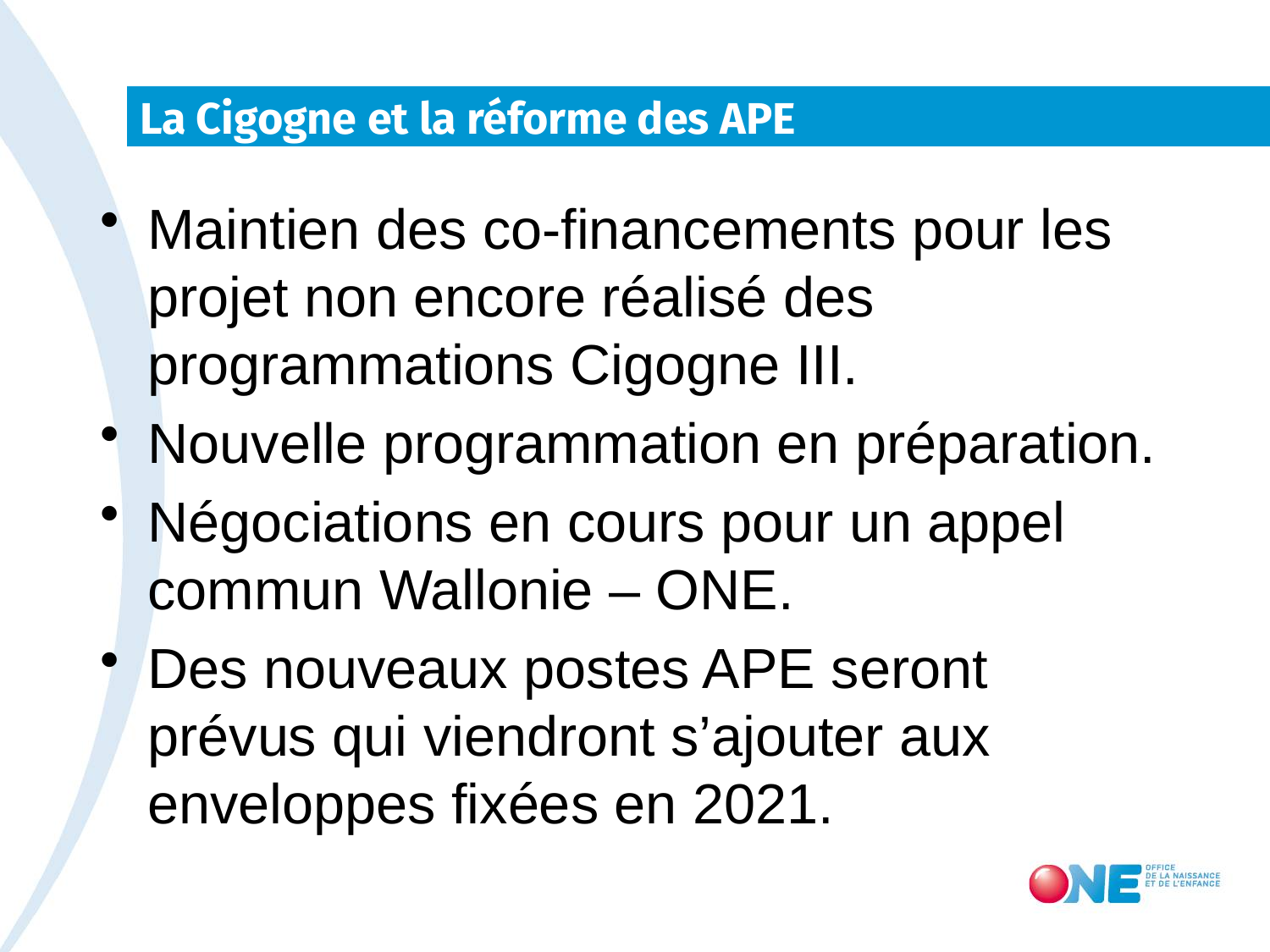

# La Cigogne et la réforme des APE
Maintien des co-financements pour les projet non encore réalisé des programmations Cigogne III.
Nouvelle programmation en préparation.
Négociations en cours pour un appel commun Wallonie – ONE.
Des nouveaux postes APE seront prévus qui viendront s’ajouter aux enveloppes fixées en 2021.